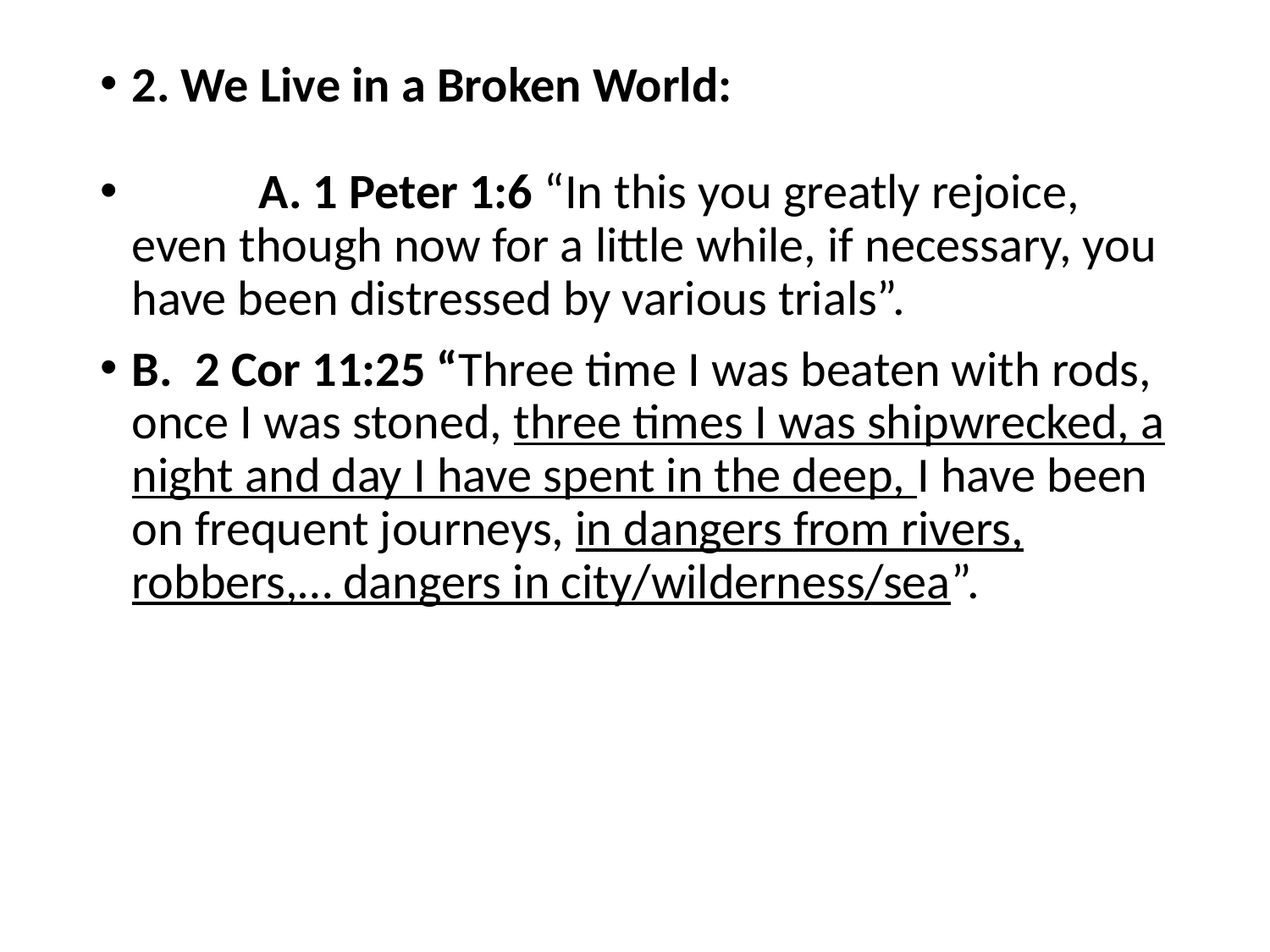

#
2. We Live in a Broken World:

	A. 1 Peter 1:6 “In this you greatly rejoice, even though now for a little while, if necessary, you have been distressed by various trials”.
B.  2 Cor 11:25 “Three time I was beaten with rods, once I was stoned, three times I was shipwrecked, a night and day I have spent in the deep, I have been on frequent journeys, in dangers from rivers, robbers,… dangers in city/wilderness/sea”.